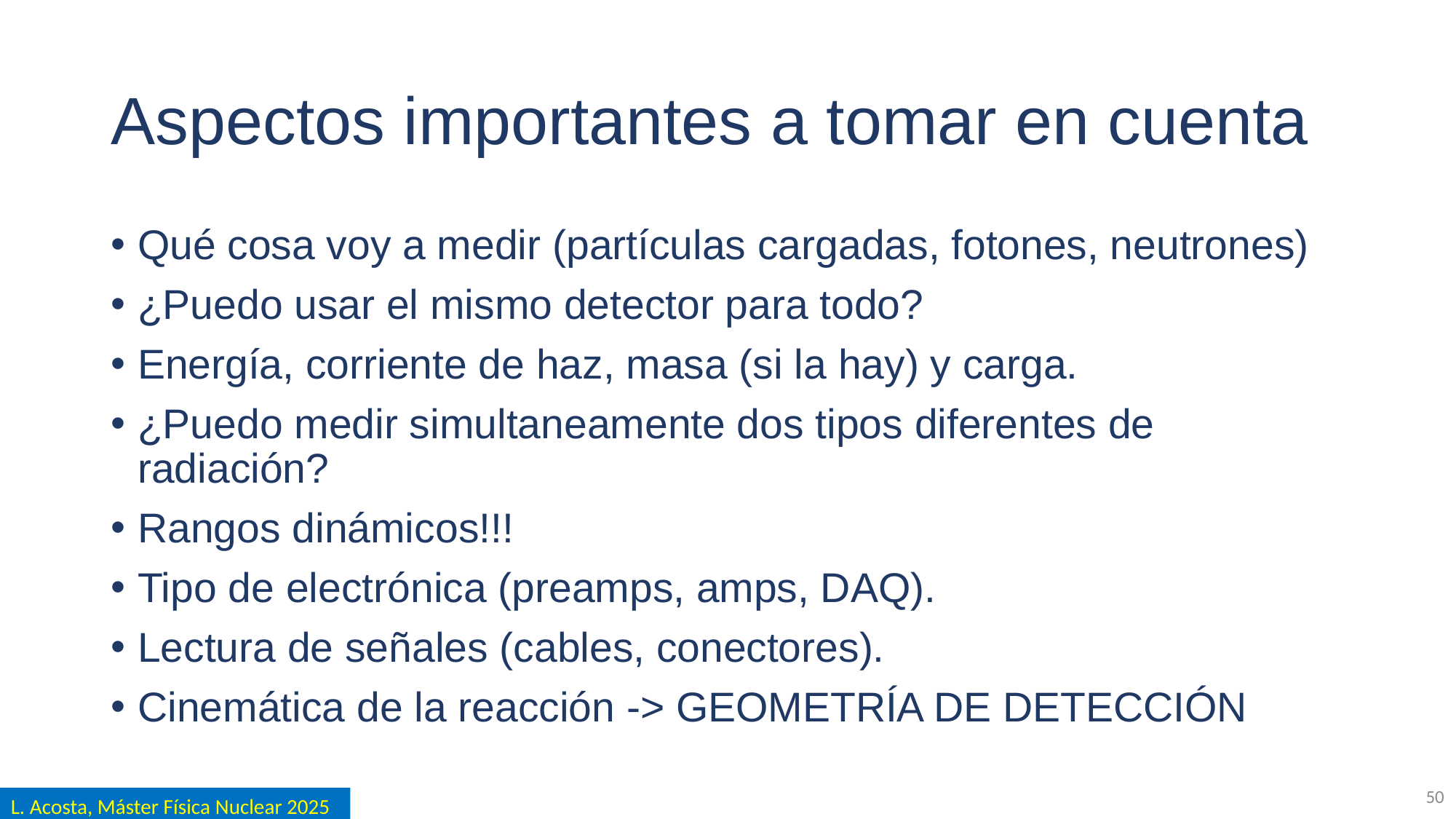

# Aspectos importantes a tomar en cuenta
Qué cosa voy a medir (partículas cargadas, fotones, neutrones)
¿Puedo usar el mismo detector para todo?
Energía, corriente de haz, masa (si la hay) y carga.
¿Puedo medir simultaneamente dos tipos diferentes de radiación?
Rangos dinámicos!!!
Tipo de electrónica (preamps, amps, DAQ).
Lectura de señales (cables, conectores).
Cinemática de la reacción -> GEOMETRÍA DE DETECCIÓN
50